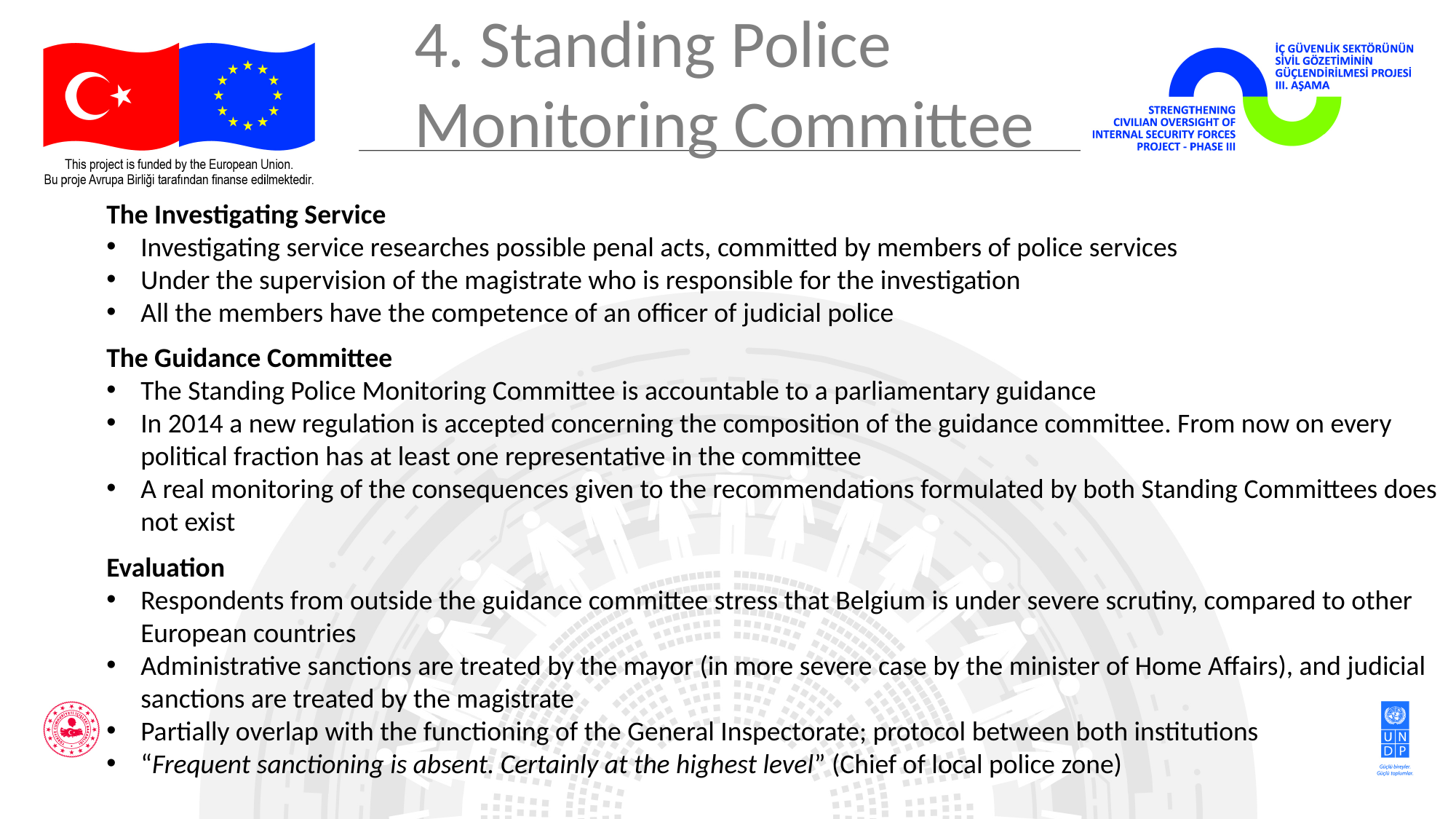

4. Standing Police Monitoring Committee
The Investigating Service
Investigating service researches possible penal acts, committed by members of police services
Under the supervision of the magistrate who is responsible for the investigation
All the members have the competence of an officer of judicial police
The Guidance Committee
The Standing Police Monitoring Committee is accountable to a parliamentary guidance
In 2014 a new regulation is accepted concerning the composition of the guidance committee. From now on every political fraction has at least one representative in the committee
A real monitoring of the consequences given to the recommendations formulated by both Standing Committees does not exist
Evaluation
Respondents from outside the guidance committee stress that Belgium is under severe scrutiny, compared to other European countries
Administrative sanctions are treated by the mayor (in more severe case by the minister of Home Affairs), and judicial sanctions are treated by the magistrate
Partially overlap with the functioning of the General Inspectorate; protocol between both institutions
“Frequent sanctioning is absent. Certainly at the highest level” (Chief of local police zone)